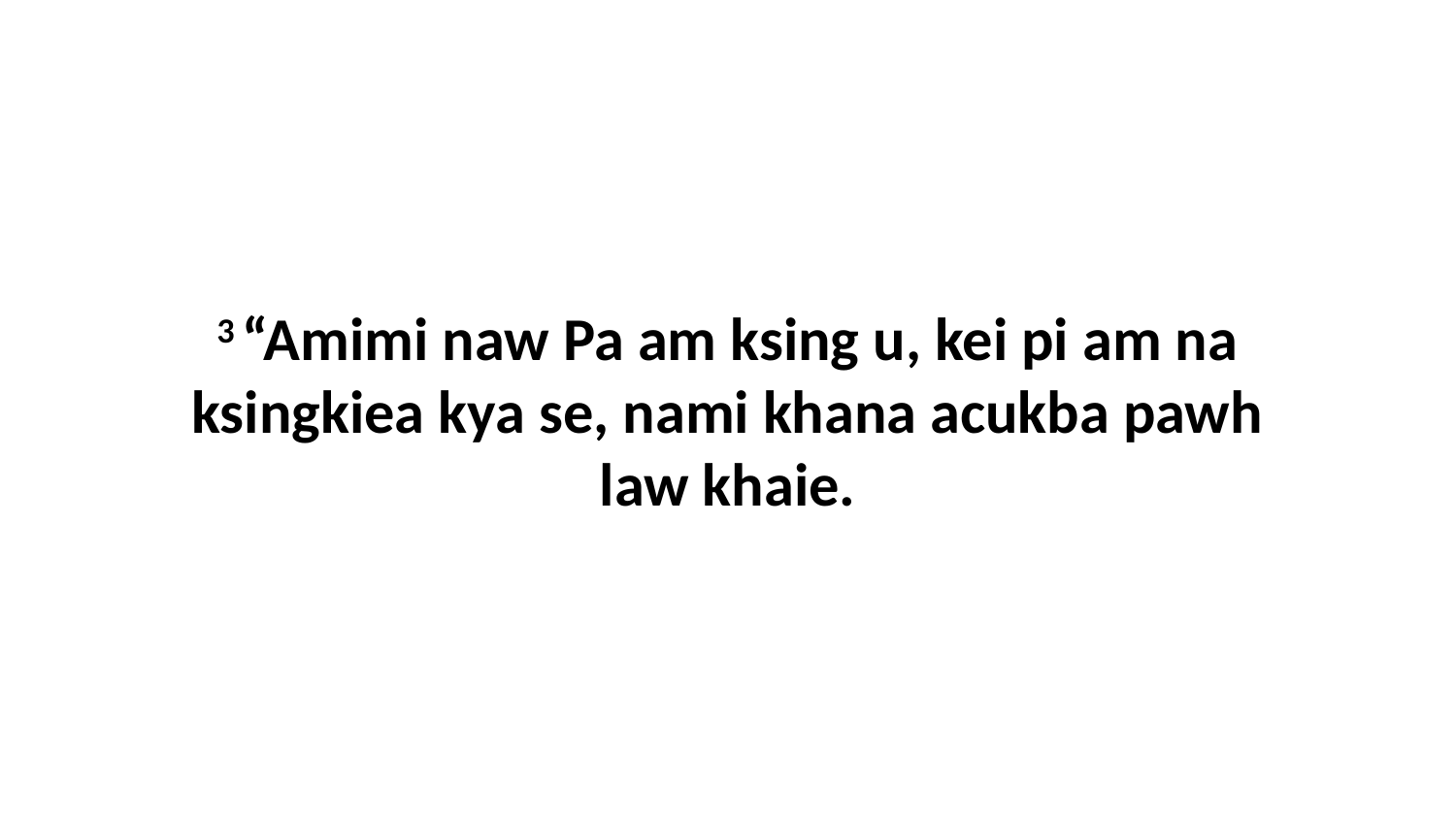

3 “Amimi naw Pa am ksing u, kei pi am na ksingkiea kya se, nami khana acukba pawh law khaie.